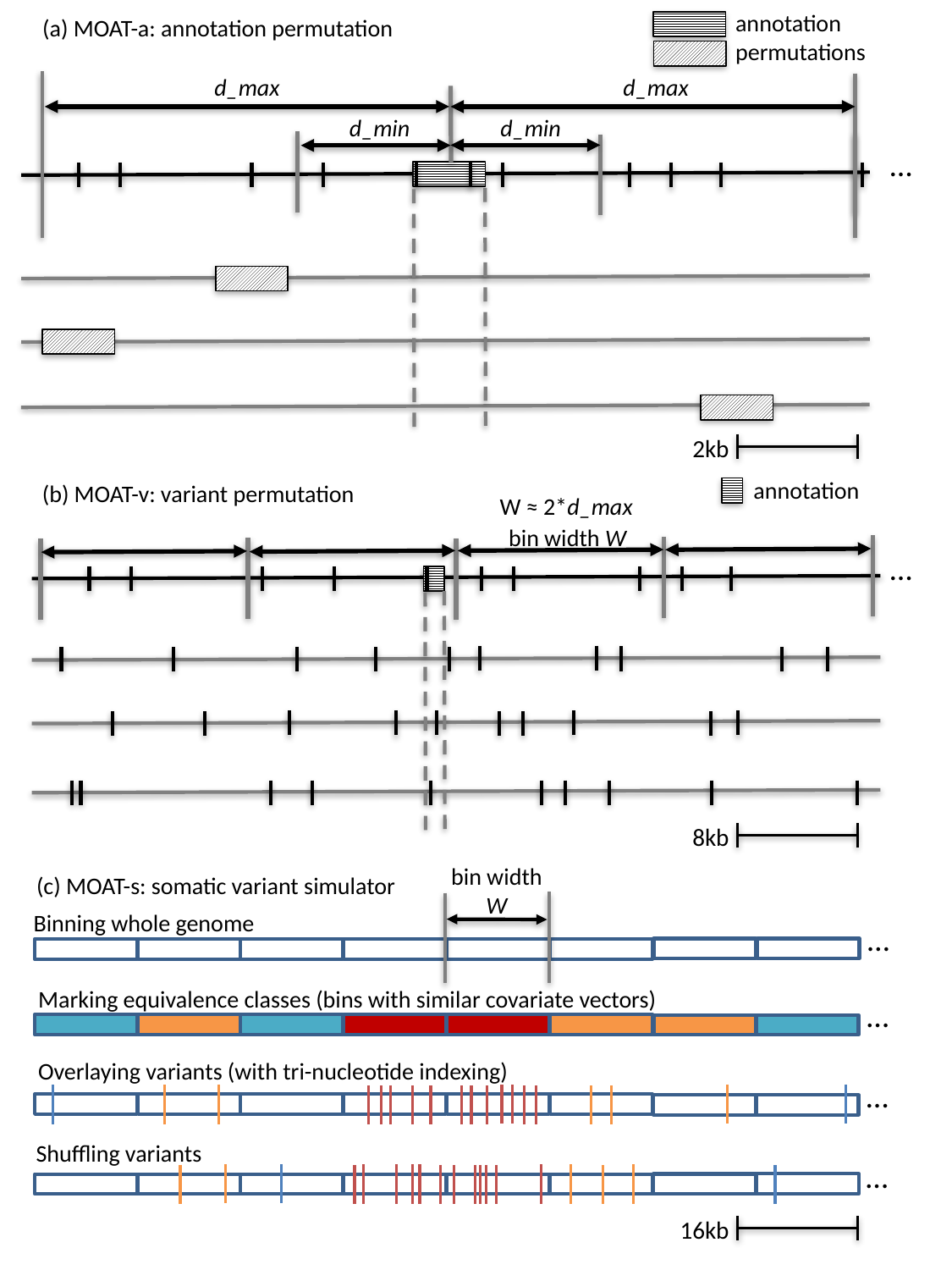

annotation
(a) MOAT-a: annotation permutation

permutations

d_max
d_max
d_min
d_min
…

2kb
annotation
(b) MOAT-v: variant permutation

W ≈ 2*d_max
bin width W
…

8kb
bin width
W
(c) MOAT-s: somatic variant simulator
Binning whole genome

…

Marking equivalence classes (bins with similar covariate vectors)
…

Overlaying variants (with tri-nucleotide indexing)
…

Shuffling variants
…

16kb